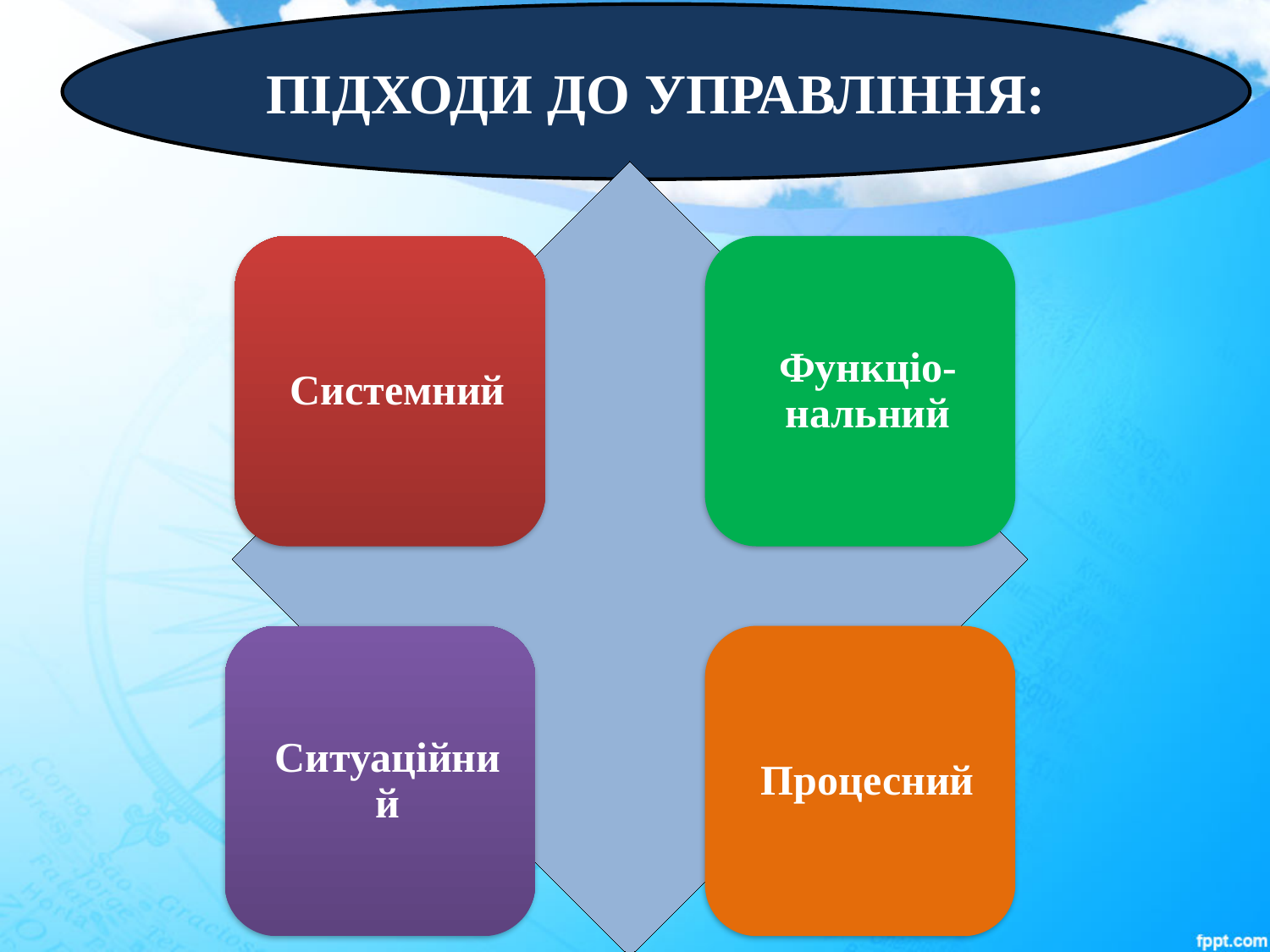

ПІДХОДИ ДО УПРАВЛІННЯ:
Системний
Функціо-нальний
Ситуаційний
Процесний